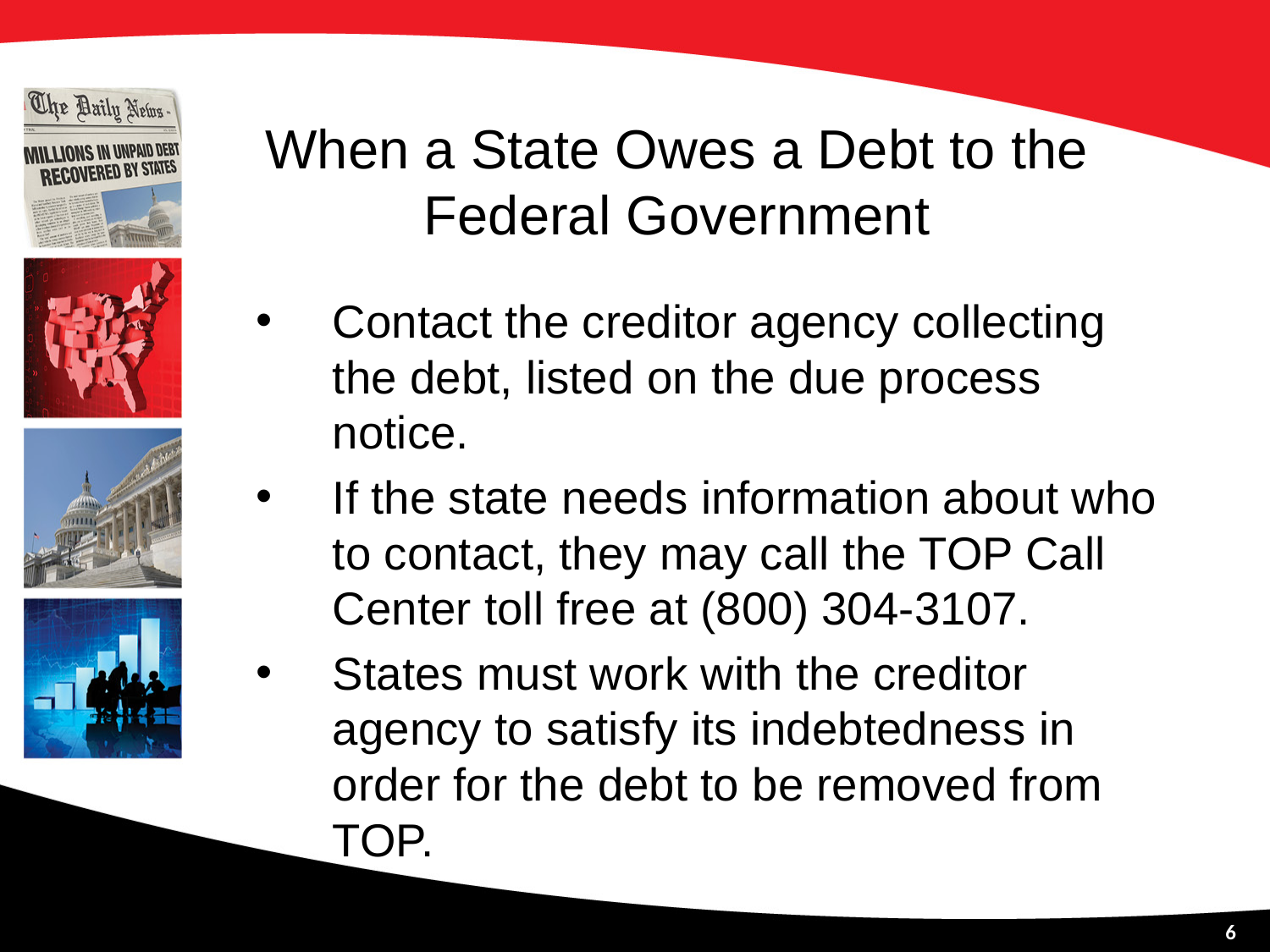

# When a State Owes a Debt to the Federal Government
Contact the creditor agency collecting the debt, listed on the due process notice.
If the state needs information about who to contact, they may call the TOP Call Center toll free at (800) 304-3107.
States must work with the creditor agency to satisfy its indebtedness in order for the debt to be removed from TOP.
6